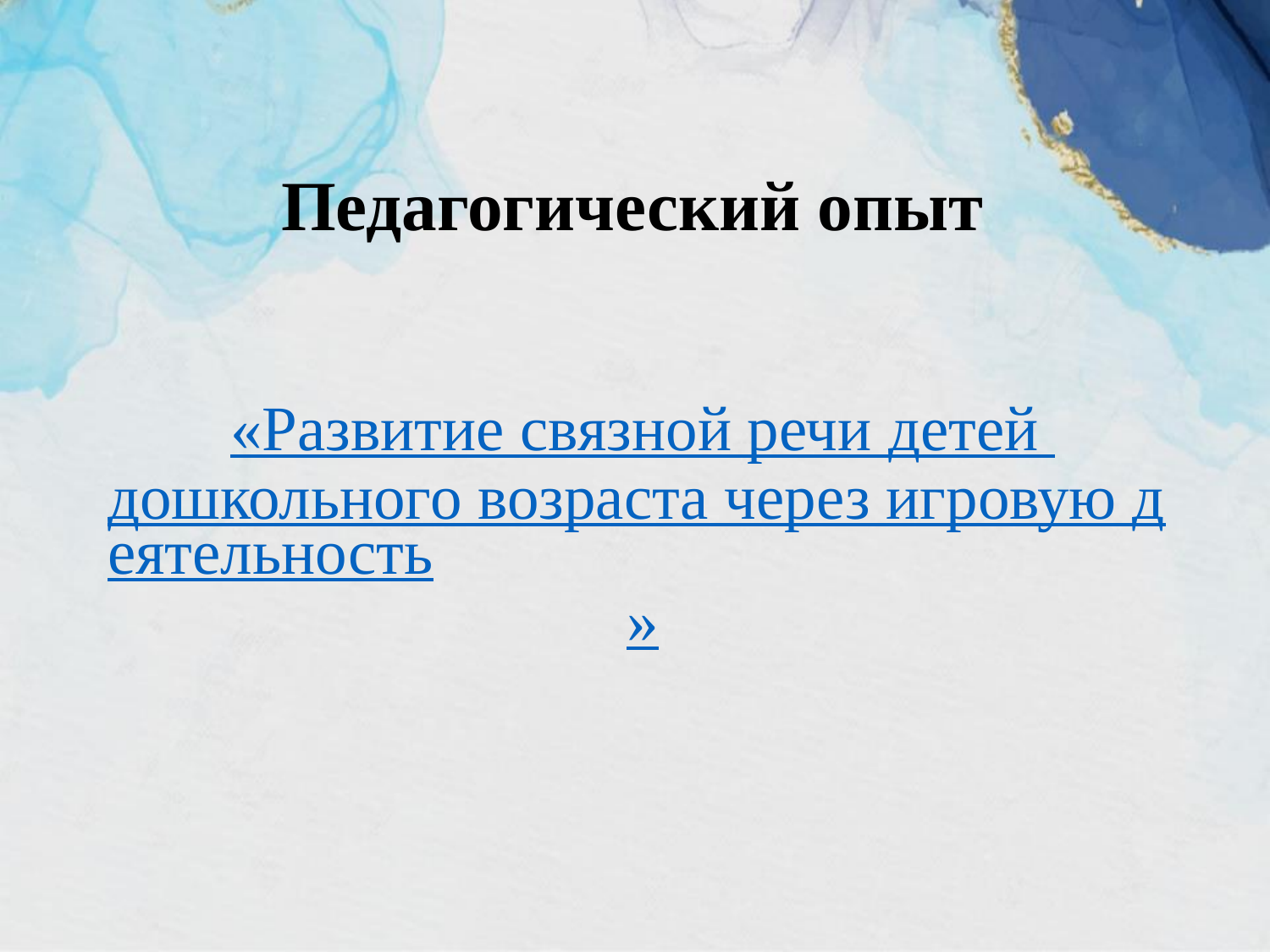

# Педагогический опыт

«Развитие связной речи детей дошкольного возраста через игровую деятельность»